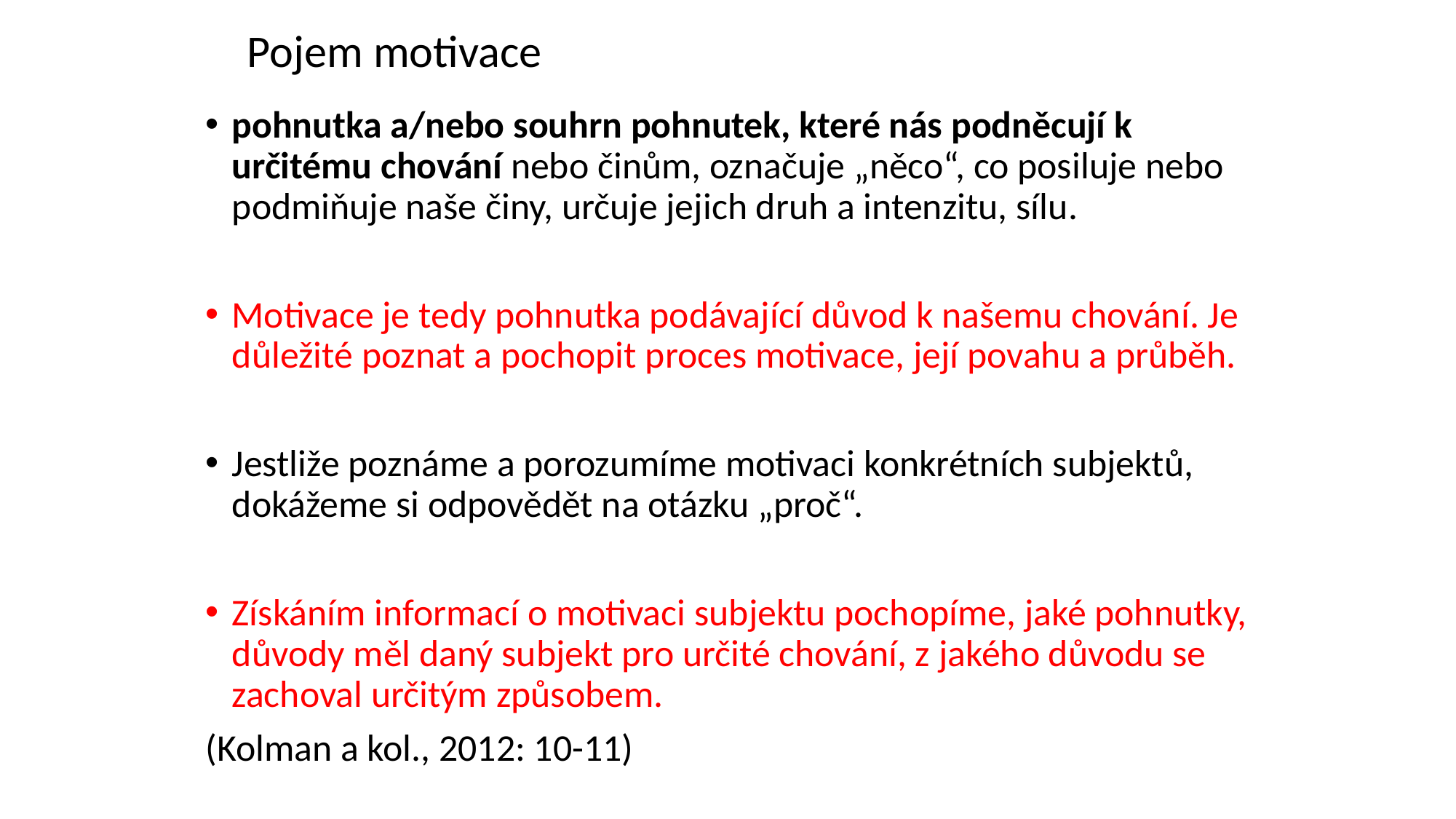

# Pojem motivace
pohnutka a/nebo souhrn pohnutek, které nás podněcují k určitému chování nebo činům, označuje „něco“, co posiluje nebo podmiňuje naše činy, určuje jejich druh a intenzitu, sílu.

Motivace je tedy pohnutka podávající důvod k našemu chování. Je důležité poznat a pochopit proces motivace, její povahu a průběh.

Jestliže poznáme a porozumíme motivaci konkrétních subjektů, dokážeme si odpovědět na otázku „proč“.

Získáním informací o motivaci subjektu pochopíme, jaké pohnutky, důvody měl daný subjekt pro určité chování, z jakého důvodu se zachoval určitým způsobem.
(Kolman a kol., 2012: 10-11)